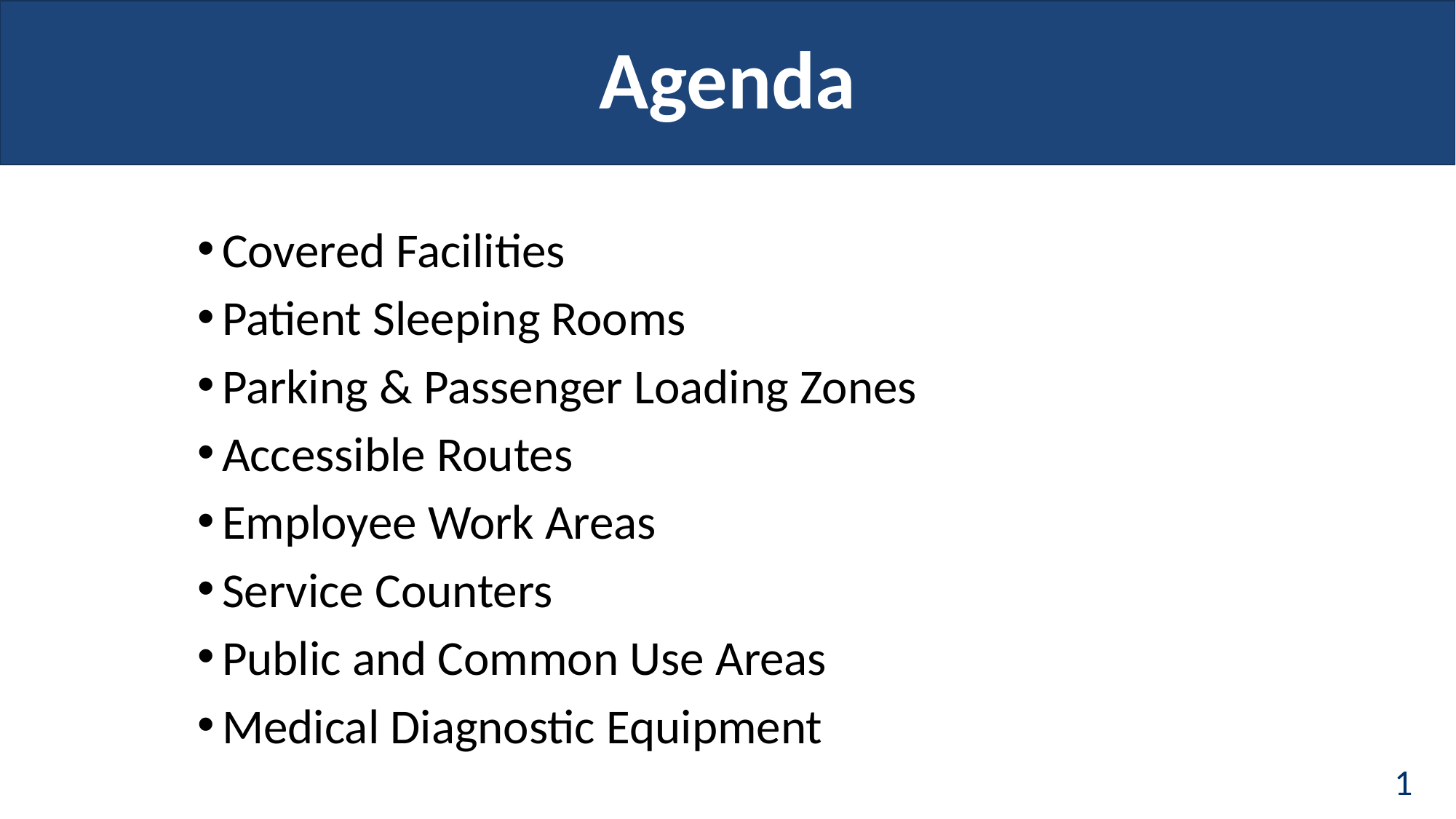

# Agenda
Covered Facilities
Patient Sleeping Rooms
Parking & Passenger Loading Zones
Accessible Routes
Employee Work Areas
Service Counters
Public and Common Use Areas
Medical Diagnostic Equipment

1